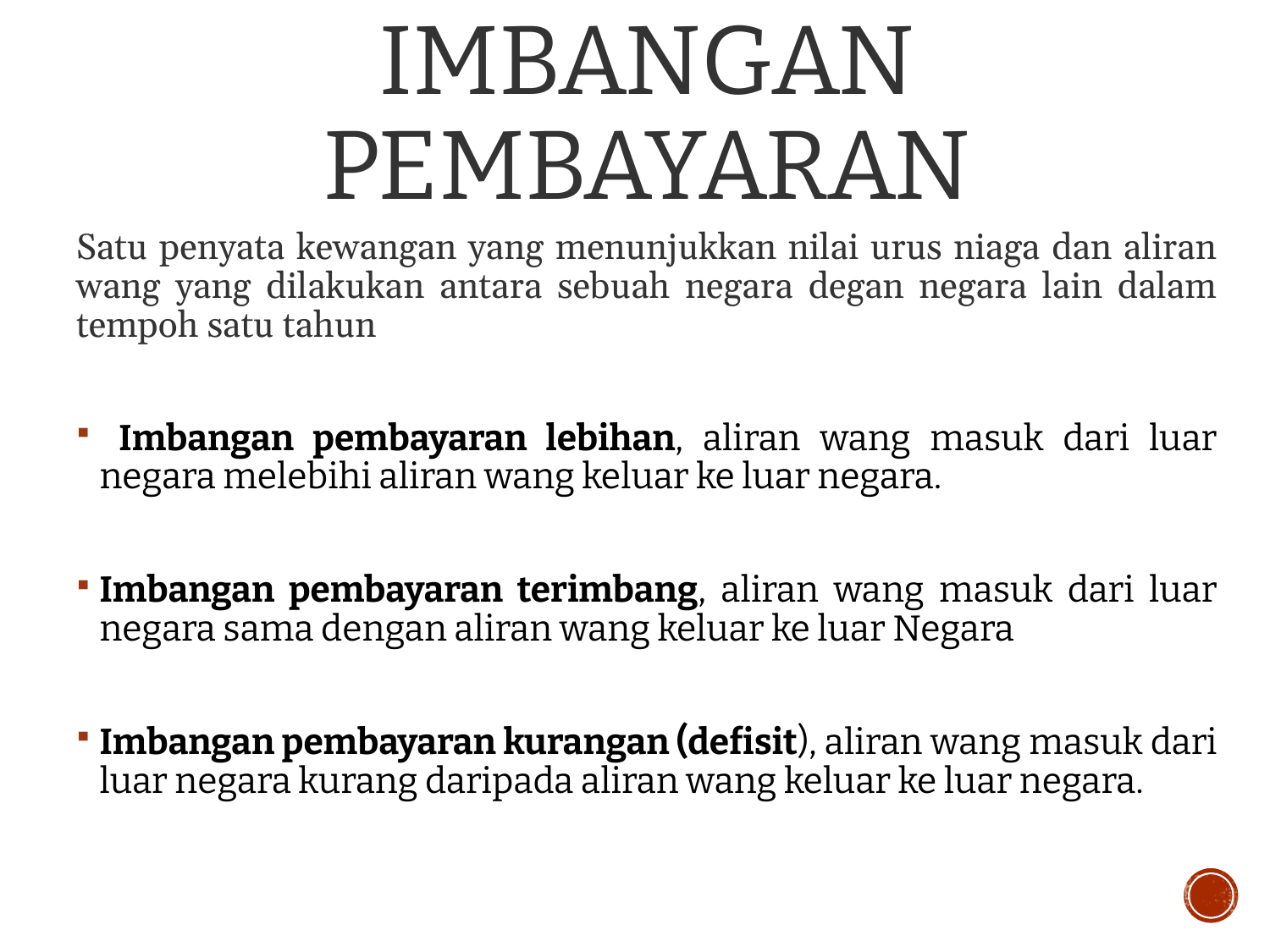

# IMBANGAN PEMBAYARAN
Satu penyata kewangan yang menunjukkan nilai urus niaga dan aliran wang yang dilakukan antara sebuah negara degan negara lain dalam tempoh satu tahun

 Imbangan pembayaran lebihan, aliran wang masuk dari luar negara melebihi aliran wang keluar ke luar negara.

Imbangan pembayaran terimbang, aliran wang masuk dari luar negara sama dengan aliran wang keluar ke luar Negara

Imbangan pembayaran kurangan (defisit), aliran wang masuk dari luar negara kurang daripada aliran wang keluar ke luar negara.